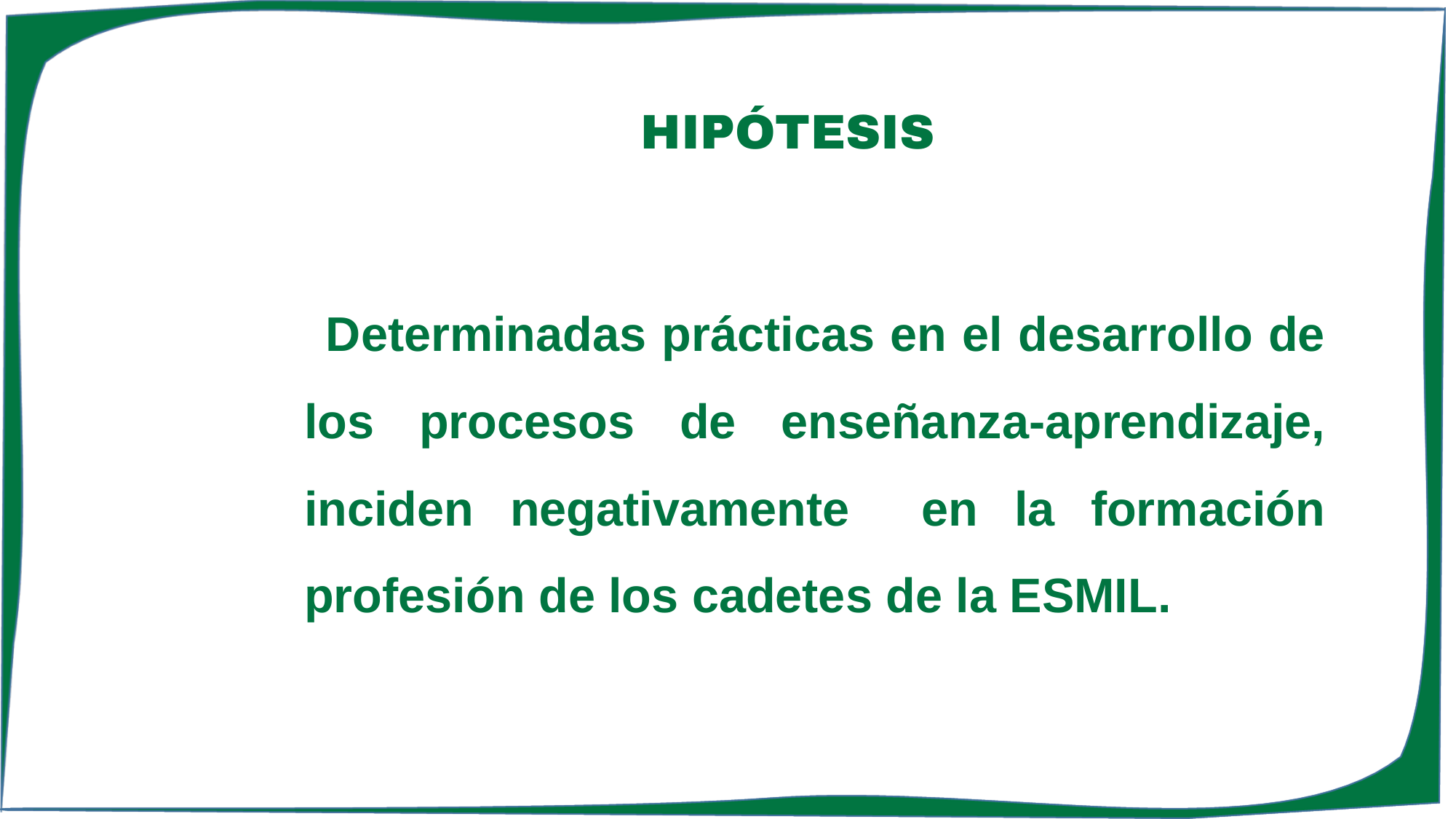

HIPÓTESIS
Determinadas prácticas en el desarrollo de los procesos de enseñanza-aprendizaje, inciden negativamente  en la formación profesión de los cadetes de la ESMIL.